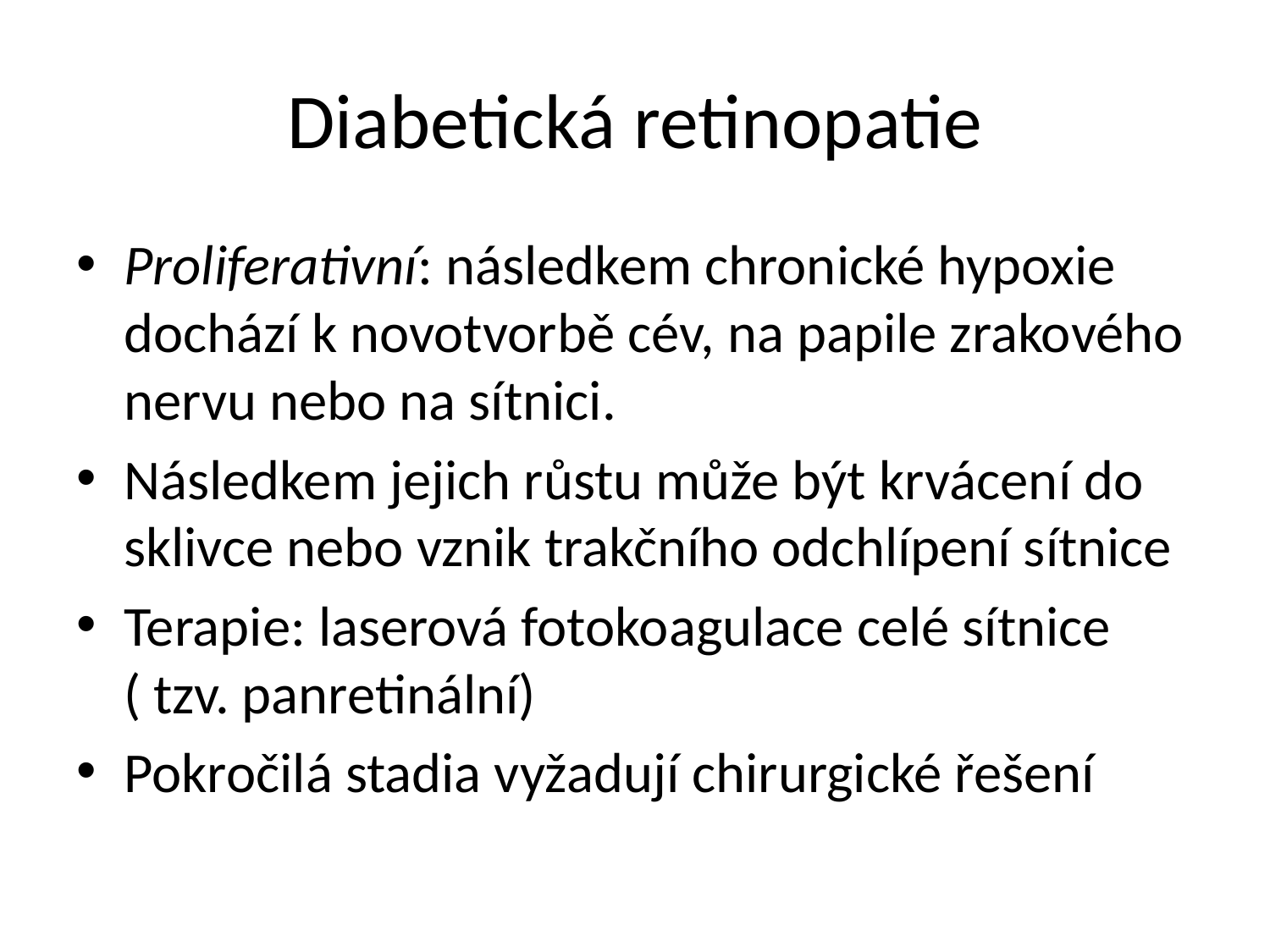

# Diabetická retinopatie
Proliferativní: následkem chronické hypoxie dochází k novotvorbě cév, na papile zrakového nervu nebo na sítnici.
Následkem jejich růstu může být krvácení do sklivce nebo vznik trakčního odchlípení sítnice
Terapie: laserová fotokoagulace celé sítnice ( tzv. panretinální)
Pokročilá stadia vyžadují chirurgické řešení